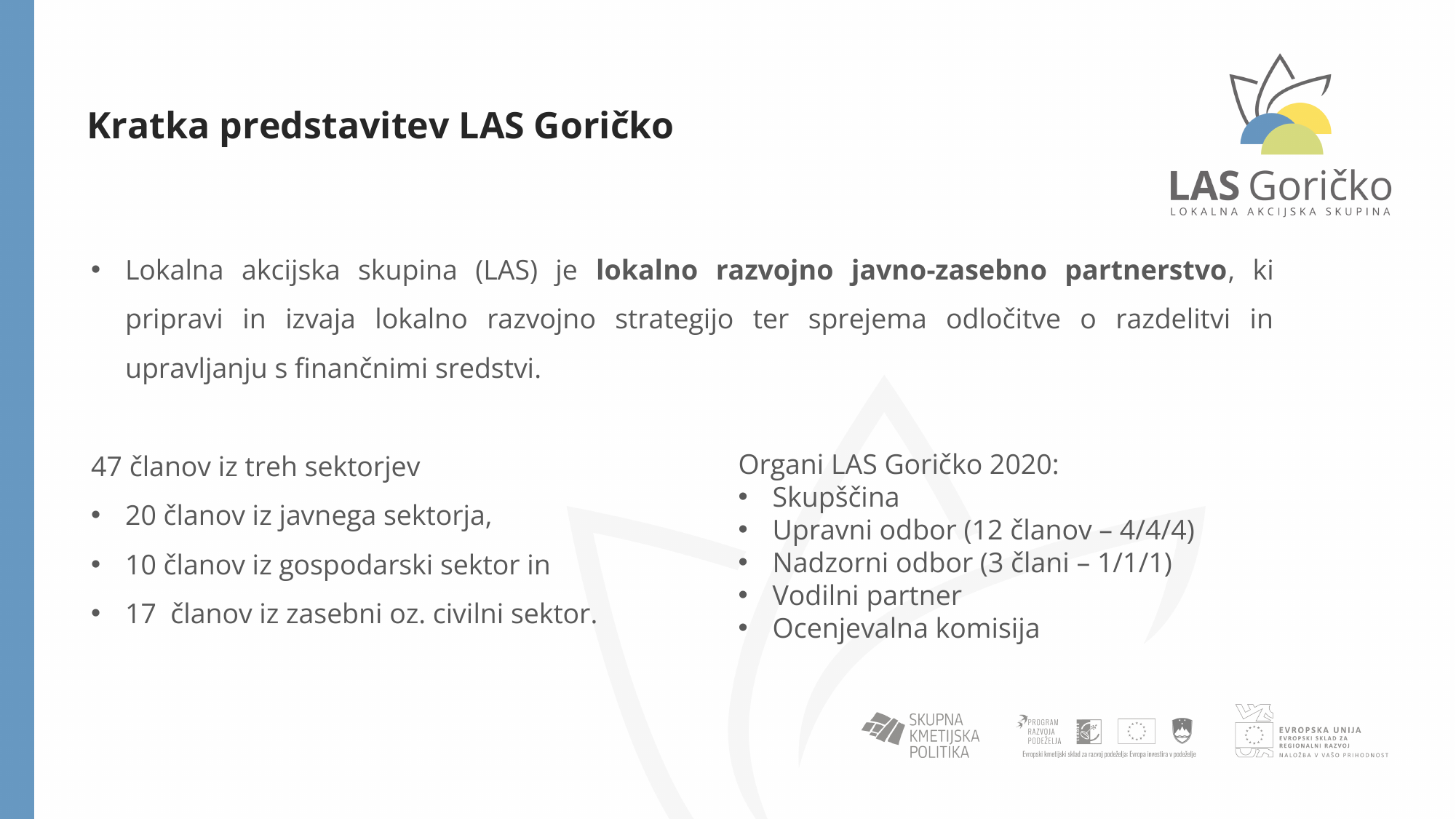

Kratka predstavitev LAS Goričko
Lokalna akcijska skupina (LAS) je lokalno razvojno javno-zasebno partnerstvo, ki pripravi in izvaja lokalno razvojno strategijo ter sprejema odločitve o razdelitvi in upravljanju s finančnimi sredstvi.

47 članov iz treh sektorjev
20 članov iz javnega sektorja,
10 članov iz gospodarski sektor in
17  članov iz zasebni oz. civilni sektor.

Organi LAS Goričko 2020:
Skupščina
Upravni odbor (12 članov – 4/4/4)
Nadzorni odbor (3 člani – 1/1/1)
Vodilni partner
Ocenjevalna komisija